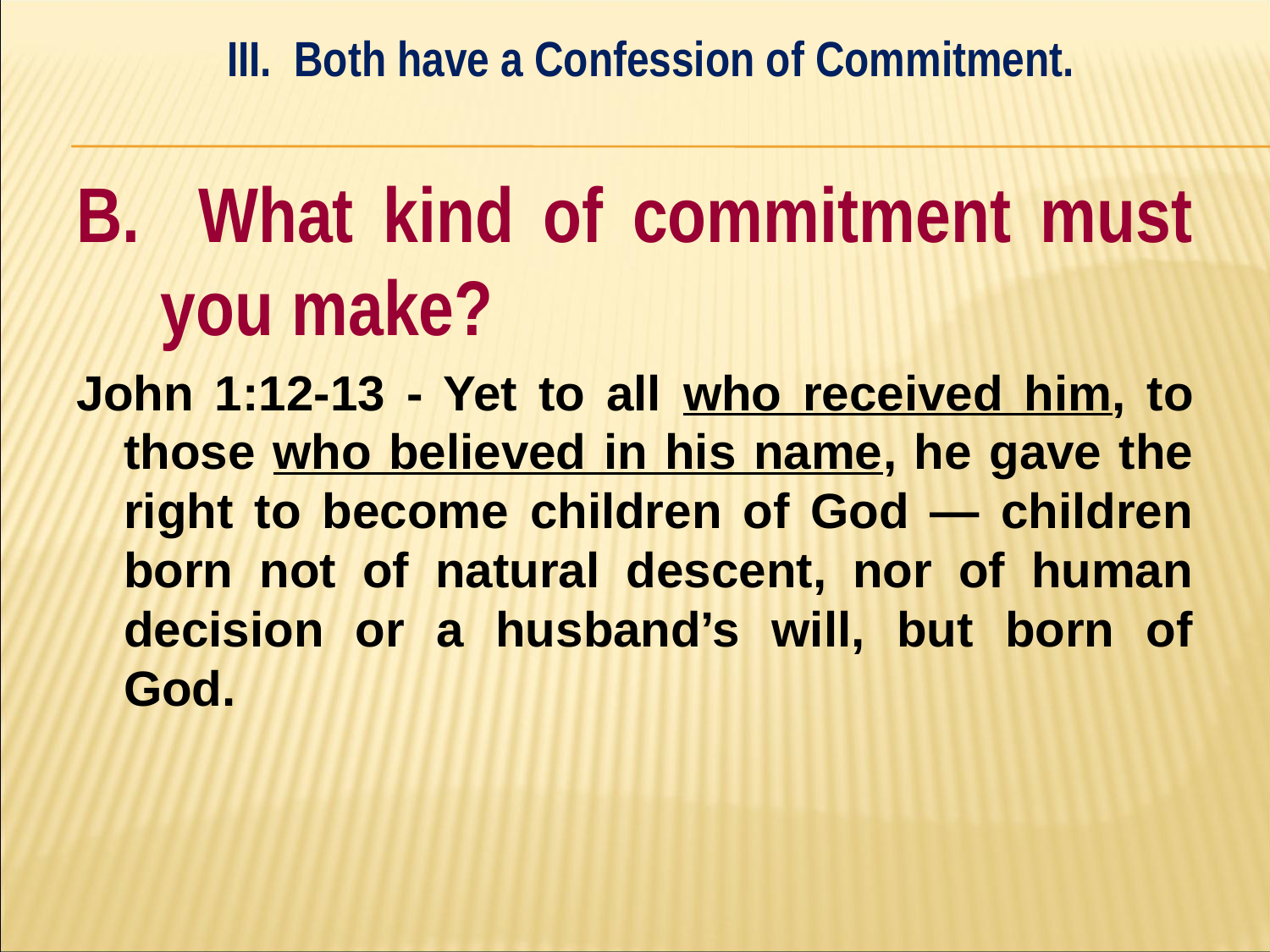

III.  Both have a Confession of Commitment.
#
B.  What kind of commitment must you make?
John 1:12-13 - Yet to all who received him, to those who believed in his name, he gave the right to become children of God — children born not of natural descent, nor of human decision or a husband’s will, but born of God.